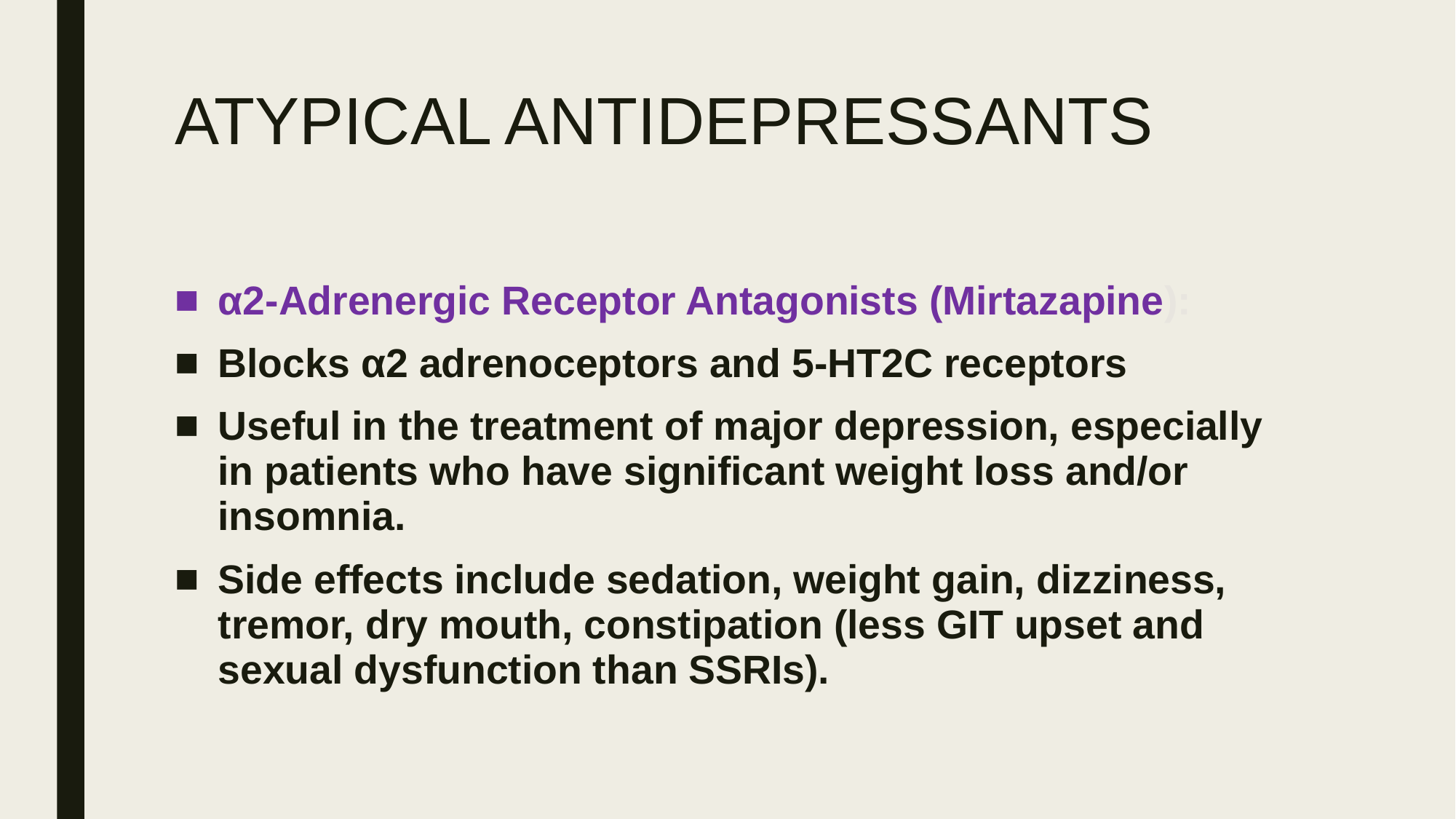

# ATYPICAL ANTIDEPRESSANTS
α2-Adrenergic Receptor Antagonists (Mirtazapine):
Blocks α2 adrenoceptors and 5-HT2C receptors
Useful in the treatment of major depression, especially in patients who have significant weight loss and/or insomnia.
Side effects include sedation, weight gain, dizziness, tremor, dry mouth, constipation (less GIT upset and sexual dysfunction than SSRIs).